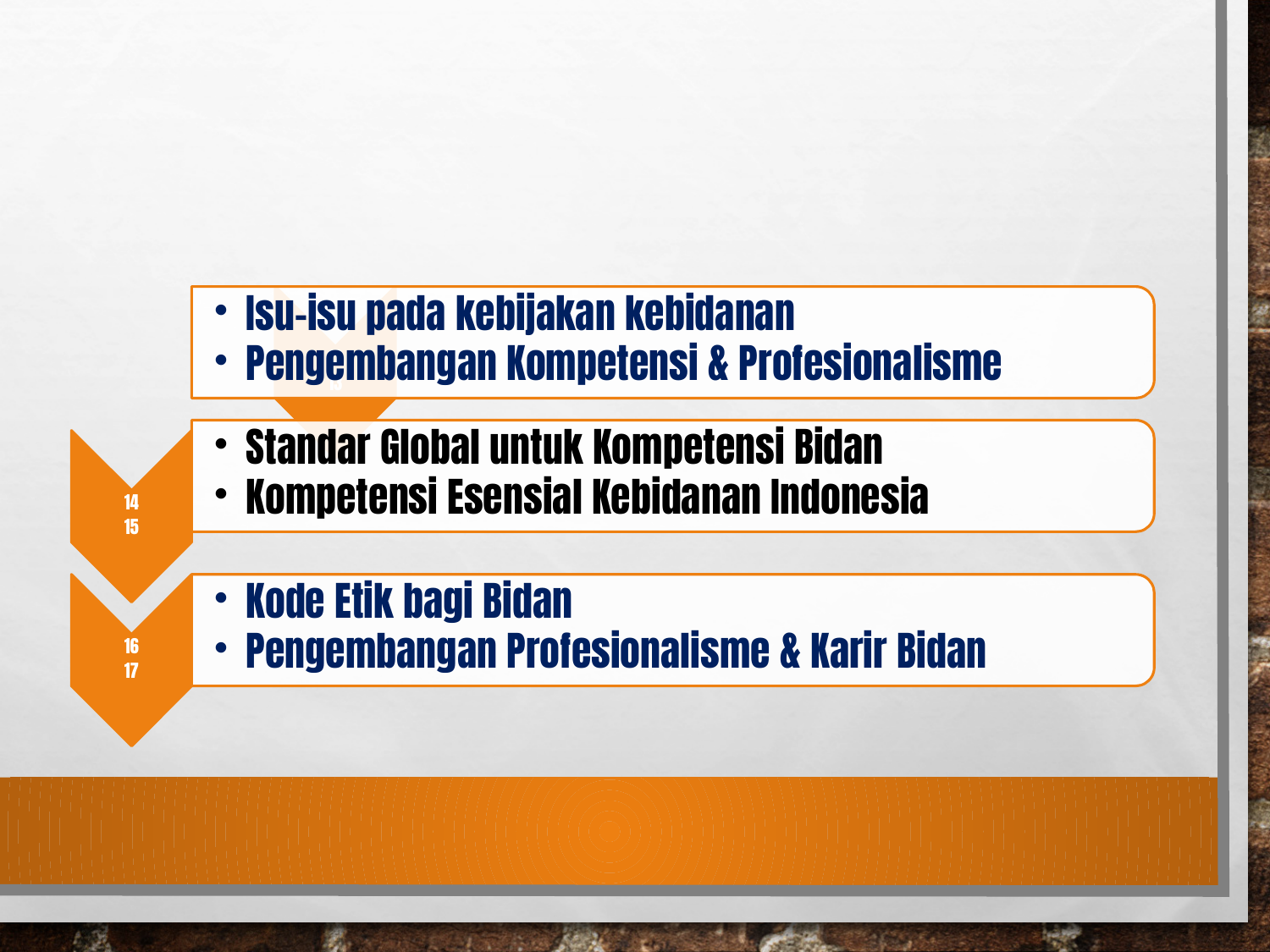

#
12
13
Isu-isu pada kebijakan kebidanan
Pengembangan Kompetensi & Profesionalisme
14
15
Standar Global untuk Kompetensi Bidan
Kompetensi Esensial Kebidanan Indonesia
16
17
Kode Etik bagi Bidan
Pengembangan Profesionalisme & Karir Bidan